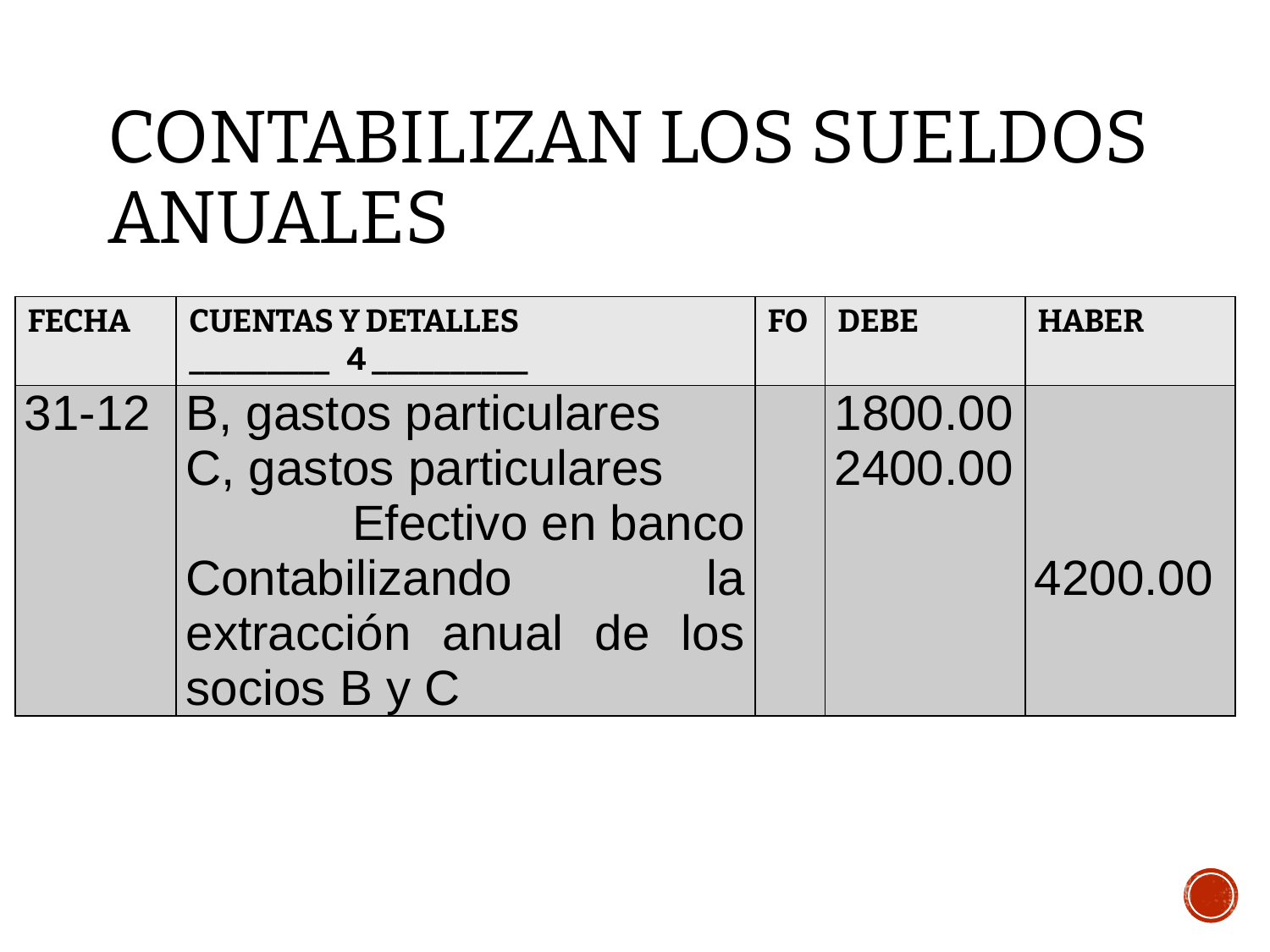

# Contabilizan los sueldos anuales

| FECHA | CUENTAS Y DETALLES \_\_\_\_\_\_\_\_\_ 4 \_\_\_\_\_\_\_\_\_\_ | FO | DEBE | HABER |
| --- | --- | --- | --- | --- |
| 31-12 | B, gastos particulares C, gastos particulares Efectivo en banco Contabilizando la extracción anual de los socios B y C |  | 1800.00 2400.00 | 4200.00 |